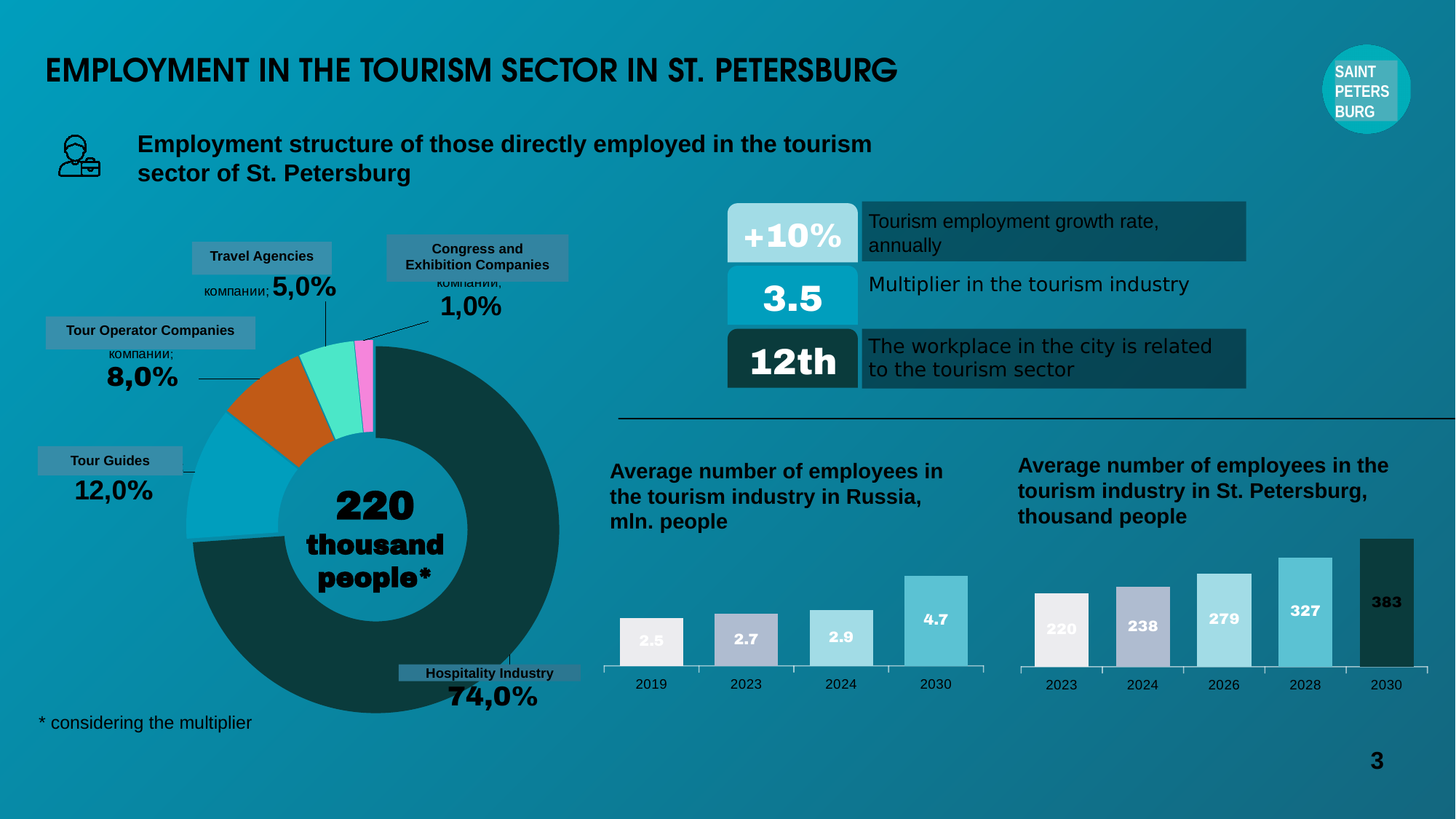

# EMPLOYMENT IN THE TOURISM SECTOR IN ST. PETERSBURG
SAINT PETERSBURG
Employment structure of those directly employed in the tourism sector of St. Petersburg

+10%
3.5
12th

Tourism employment growth rate,
annually
Multiplier in the tourism industry

The workplace in the city is related to the tourism sector

### Chart

| Category | 2023 |
|---|---|
| Гостиничный сектор | 0.422 |
| Гиды и экскурсоводы | 0.067 |
| Туроператорские компании | 0.0448 |
| Турагентские компании | 0.028 |
| Конгрессно-выставочные компании | 0.0092 |
220 thousand people*
Congress and Exhibition Companies
Travel Agencies
Tour Operator Companies
Tour Guides
Average number of employees in the tourism industry in St. Petersburg, thousand people
Average number of employees in the tourism industry in Russia, mln. people

### Chart

| Category | Ряд 1 |
|---|---|
| 2023 | 220.0 |
| 2024 | 238.0 |
| 2026 | 279.0 |
| 2028 | 327.0 |
| 2030 | 383.0 |

### Chart

| Category | Ряд 1 |
|---|---|
| 2019 | 2.5 |
| 2023 | 2.7 |
| 2024 | 2.9 |
| 2030 | 4.7 |
Hospitality Industry
 * considering the multiplier
3